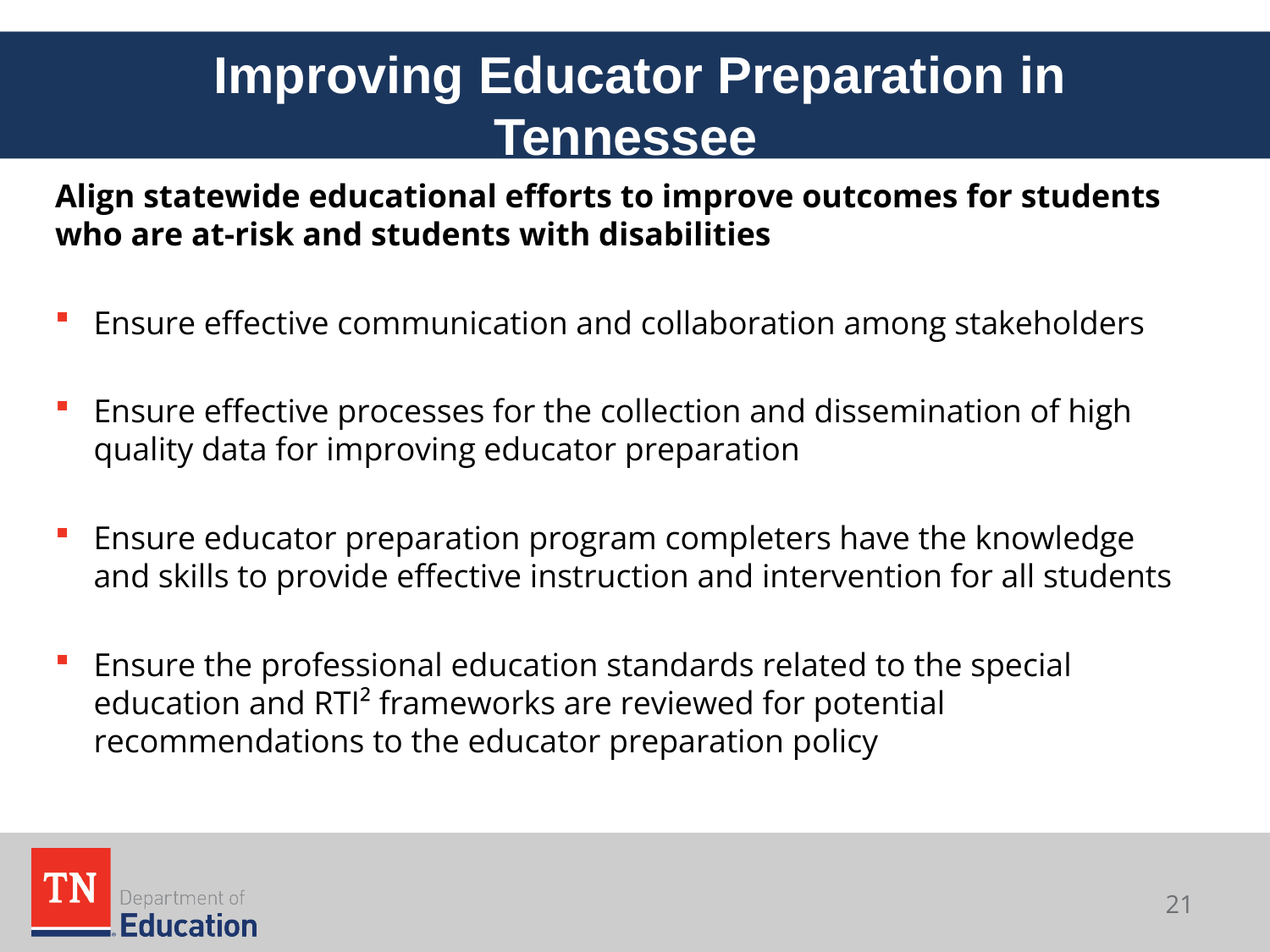

# Improving Educator Preparation in Tennessee
Align statewide educational efforts to improve outcomes for students who are at-risk and students with disabilities

Ensure effective communication and collaboration among stakeholders

Ensure effective processes for the collection and dissemination of high quality data for improving educator preparation

Ensure educator preparation program completers have the knowledge and skills to provide effective instruction and intervention for all students

Ensure the professional education standards related to the special education and RTI² frameworks are reviewed for potential recommendations to the educator preparation policy

21